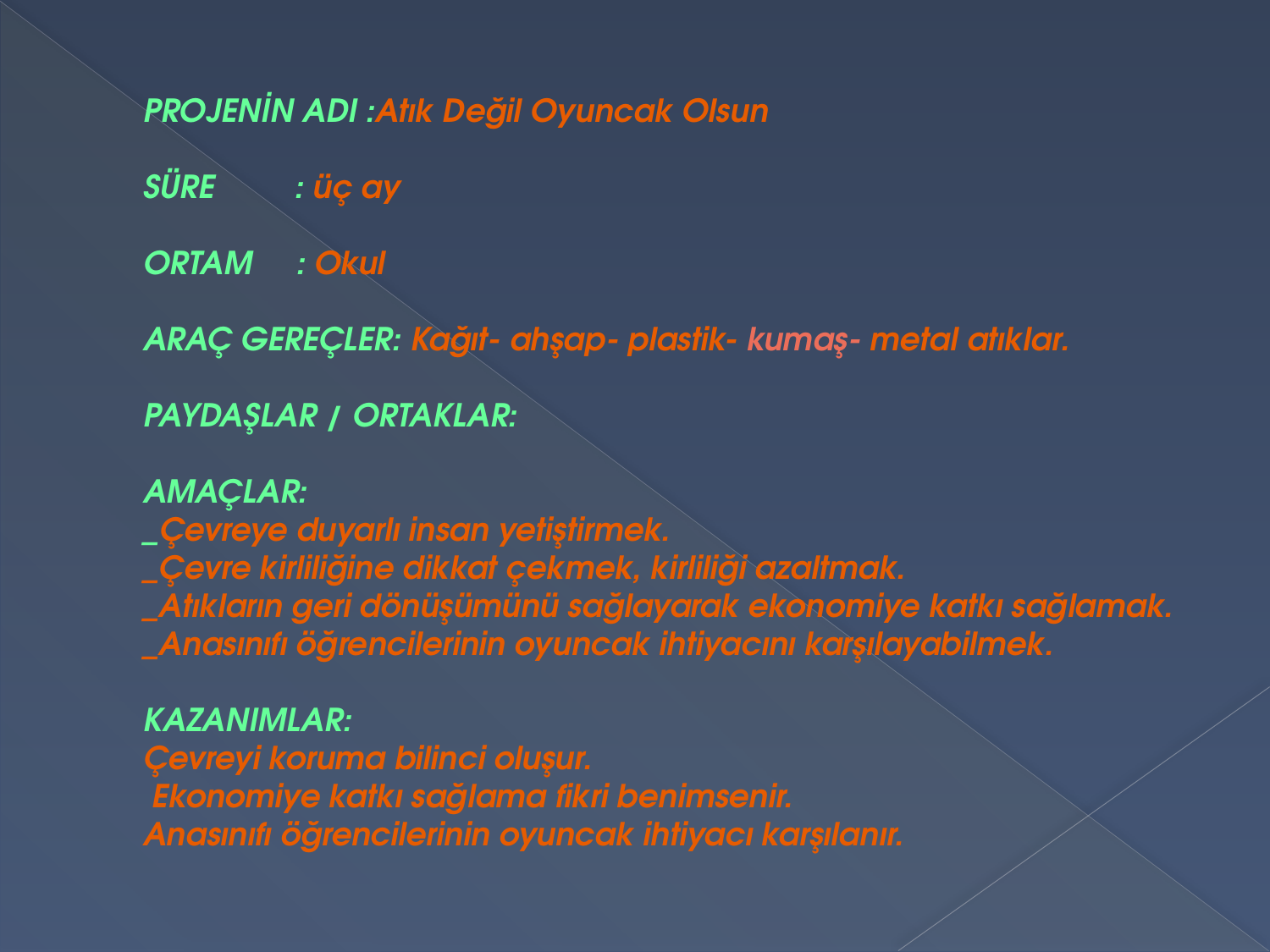

# PROJENİN ADI :Atık Değil Oyuncak Olsun   SÜRE         : üç ay   ORTAM     : Okul   ARAÇ GEREÇLER: Kağıt- ahşap- plastik- kumaş- metal atıklar. PAYDAŞLAR / ORTAKLAR:   AMAÇLAR: _Çevreye duyarlı insan yetiştirmek. _Çevre kirliliğine dikkat çekmek, kirliliği azaltmak. _Atıkların geri dönüşümünü sağlayarak ekonomiye katkı sağlamak. _Anasınıfı öğrencilerinin oyuncak ihtiyacını karşılayabilmek. KAZANIMLAR: Çevreyi koruma bilinci oluşur. Ekonomiye katkı sağlama fikri benimsenir. Anasınıfı öğrencilerinin oyuncak ihtiyacı karşılanır.